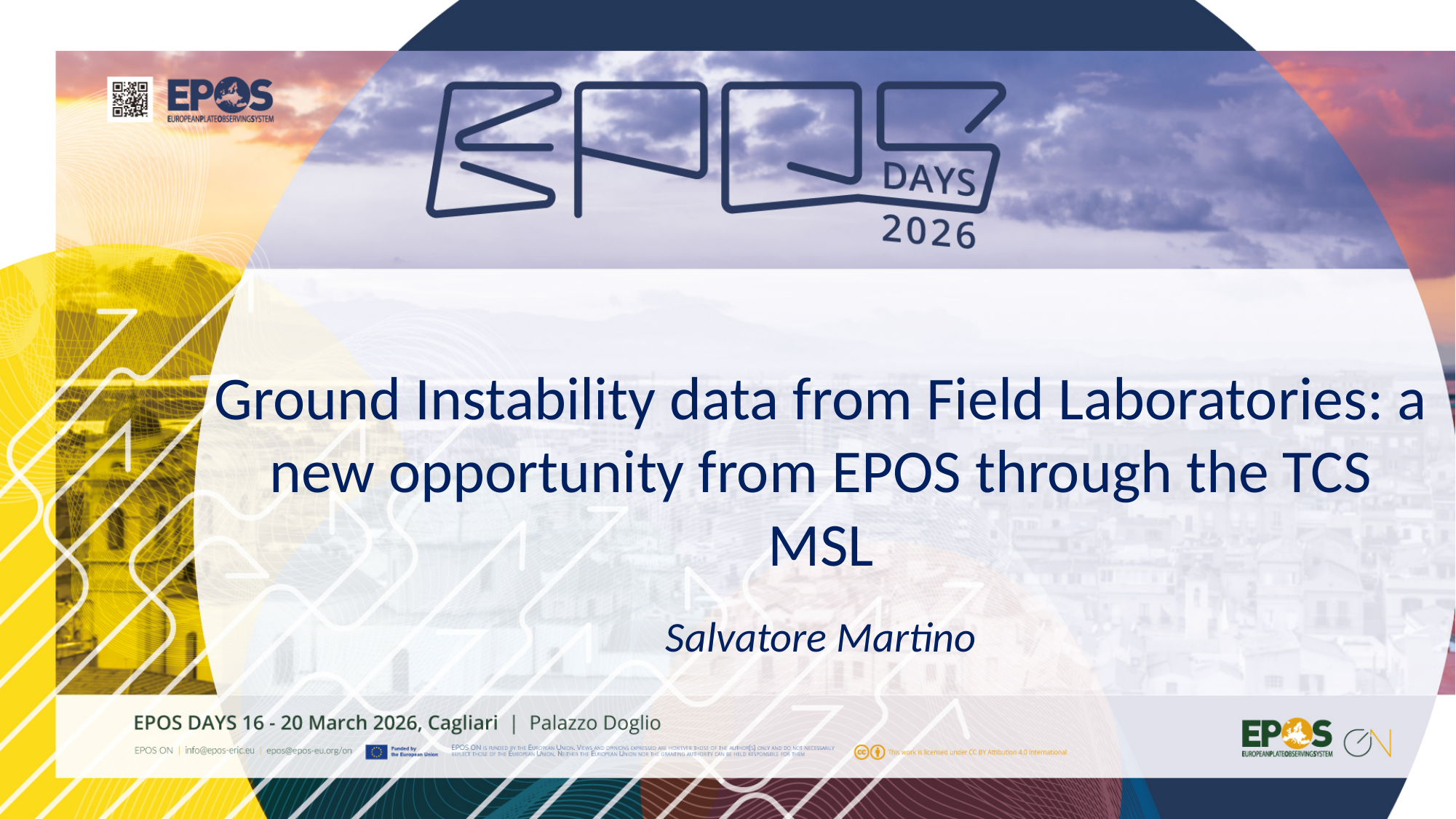

Ground Instability data from Field Laboratories: a new opportunity from EPOS through the TCS MSL
Salvatore Martino